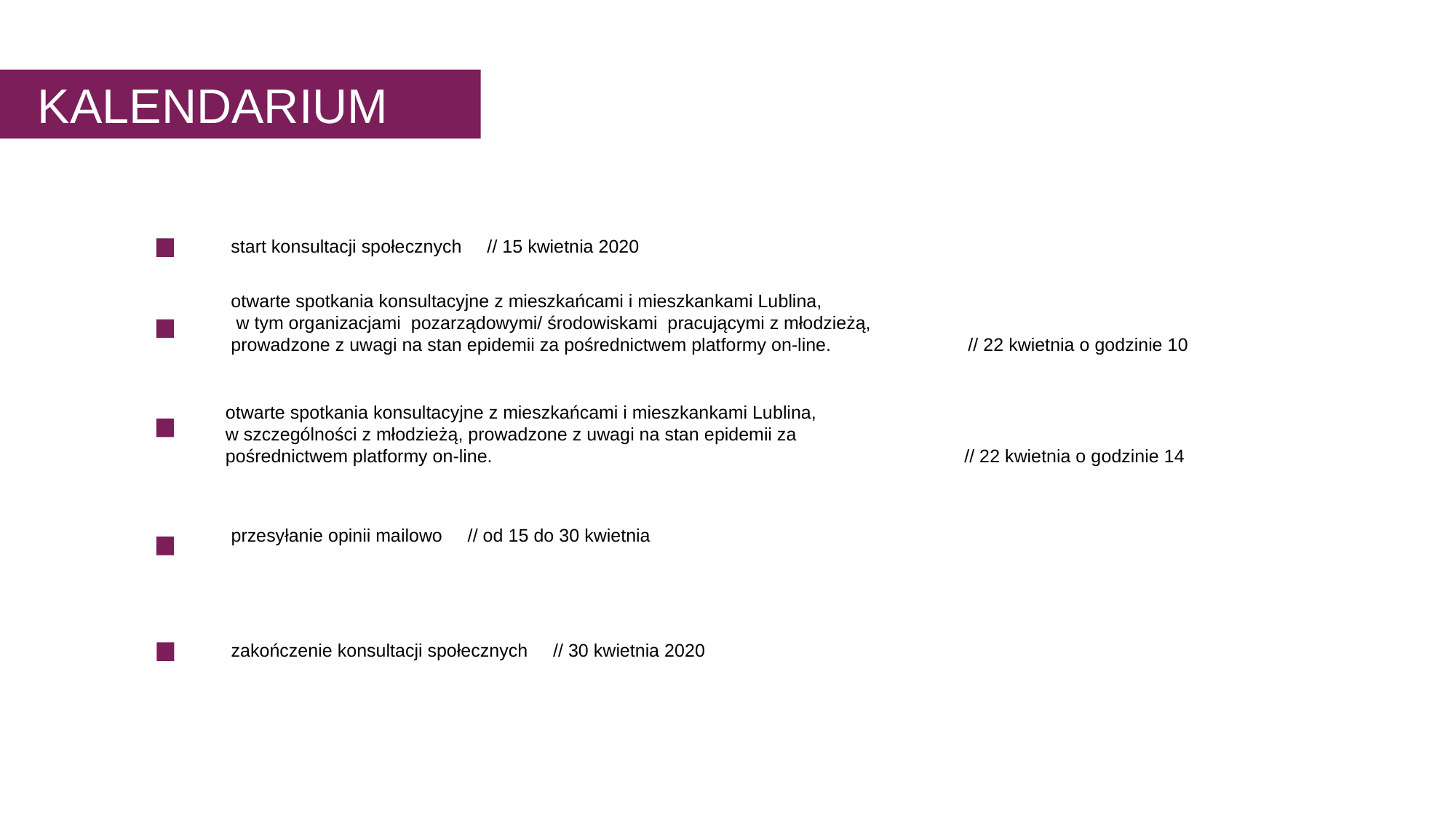

KALENDARIUM
start konsultacji społecznych     // 15 kwietnia 2020

otwarte spotkania konsultacyjne z mieszkańcami i mieszkankami Lublina,
 w tym organizacjami  pozarządowymi/ środowiskami  pracującymi z młodzieżą,
prowadzone z uwagi na stan epidemii za pośrednictwem platformy on-line.                           // 22 kwietnia o godzinie 10

otwarte spotkania konsultacyjne z mieszkańcami i mieszkankami Lublina,
w szczególności z młodzieżą, prowadzone z uwagi na stan epidemii za
pośrednictwem platformy on-line.                                                                                             // 22 kwietnia o godzinie 14

przesyłanie opinii mailowo     // od 15 do 30 kwietnia

zakończenie konsultacji społecznych     // 30 kwietnia 2020